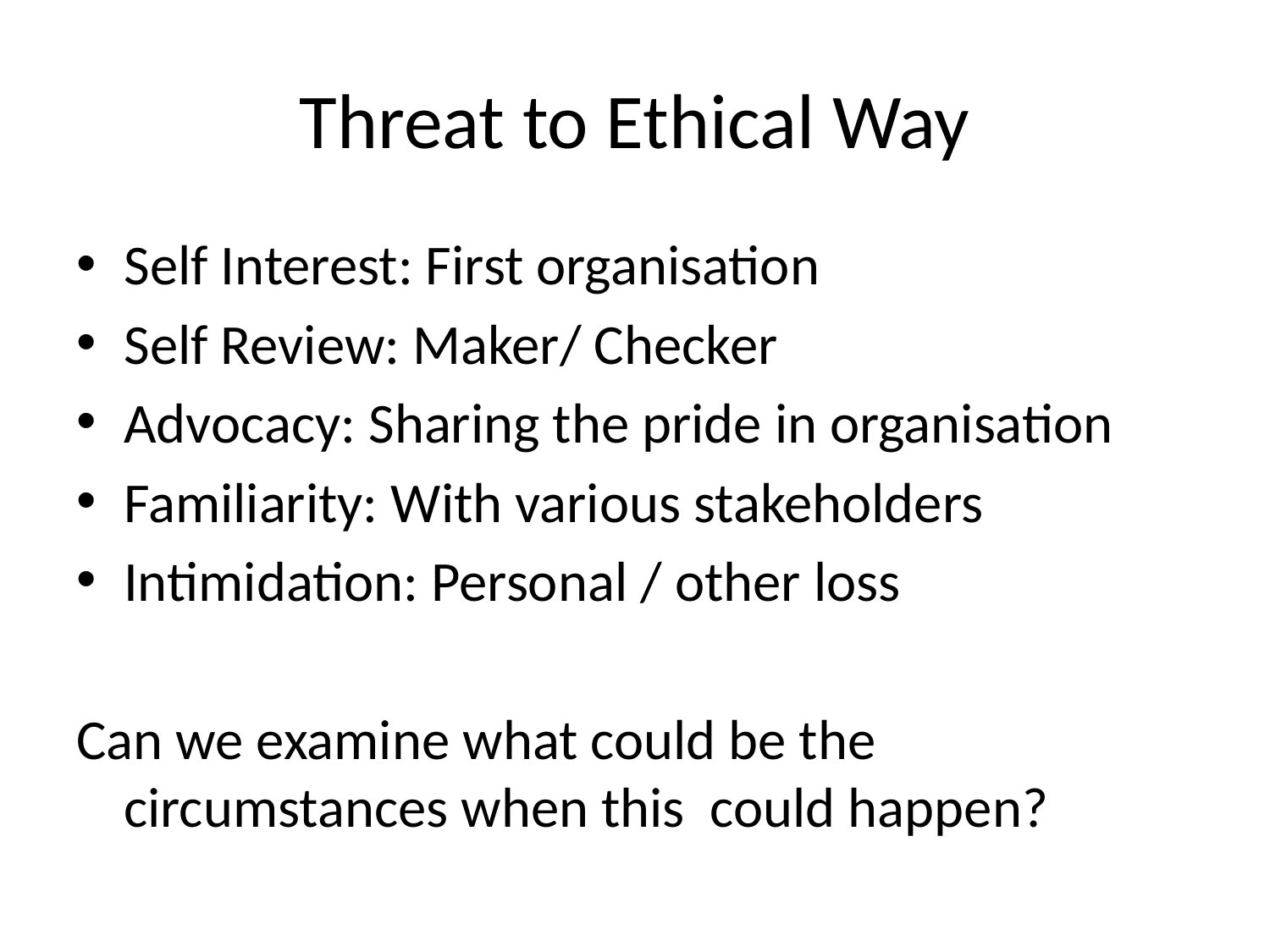

# Threat to Ethical Way
Self Interest: First organisation
Self Review: Maker/ Checker
Advocacy: Sharing the pride in organisation
Familiarity: With various stakeholders
Intimidation: Personal / other loss

Can we examine what could be the circumstances when this  could happen?